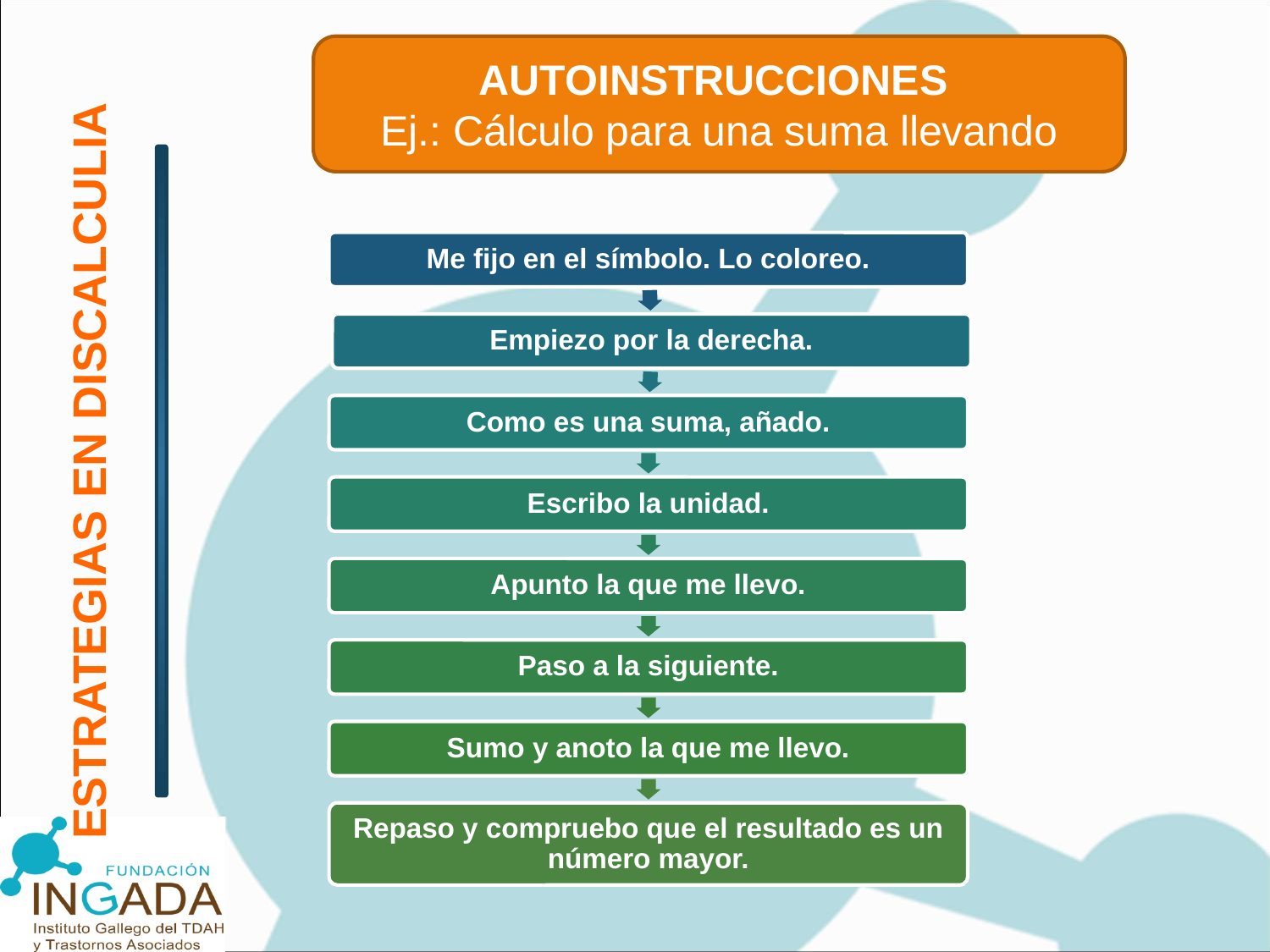

AUTOINSTRUCCIONES
Ej.: Cálculo para una suma llevando

Me fijo en el símbolo. Lo coloreo.

Empiezo por la derecha.

Como es una suma, añado.

Escribo la unidad.

Apunto la que me llevo.

Paso a la siguiente.

Sumo y anoto la que me llevo.

Repaso y compruebo que el resultado es un número mayor.
ESTRATEGIAS EN DISCALCULIA